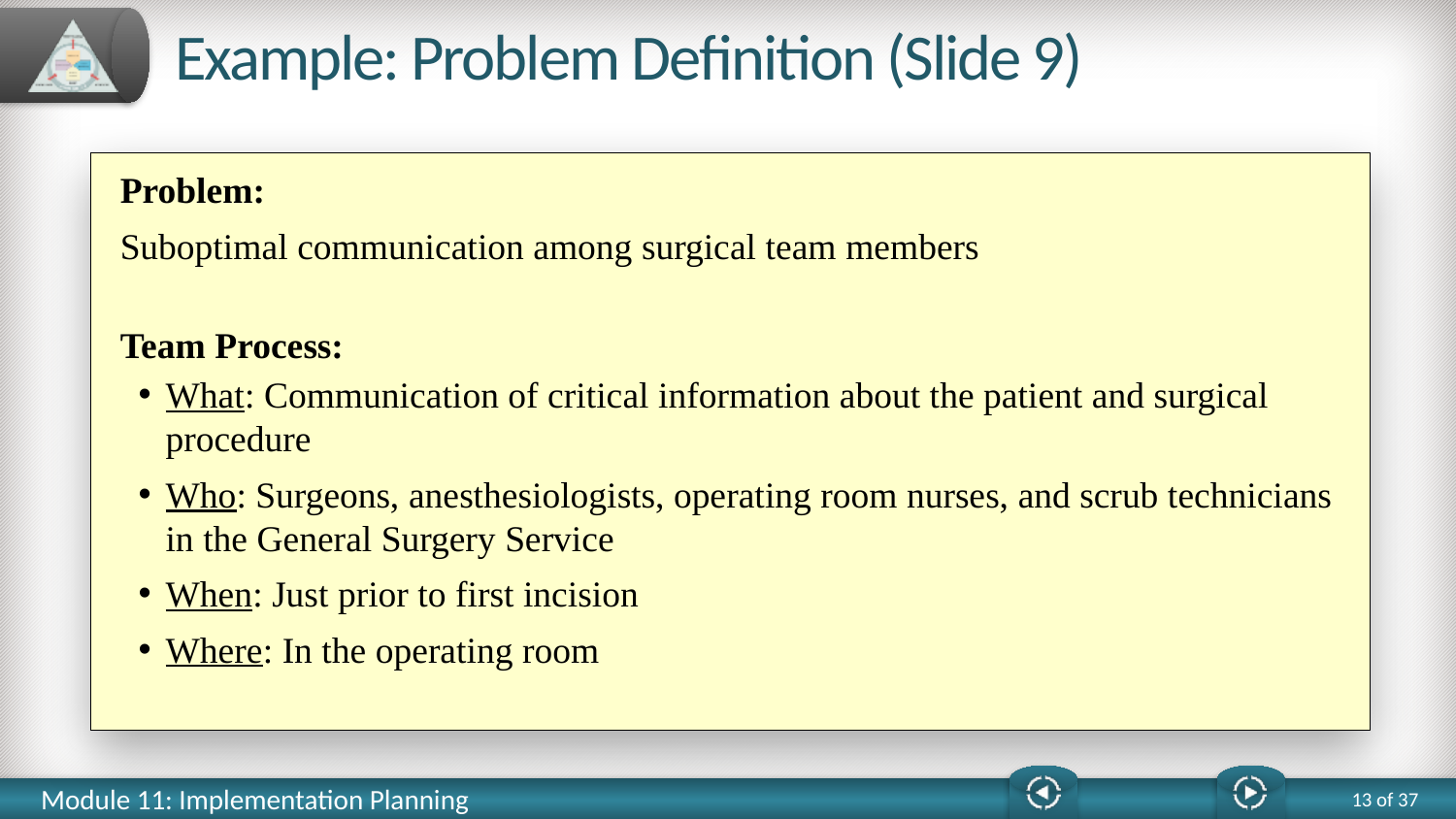

# Example: Problem Definition (Slide 9)
Problem:
Suboptimal communication among surgical team members

Team Process:
What: Communication of critical information about the patient and surgical procedure
Who: Surgeons, anesthesiologists, operating room nurses, and scrub technicians in the General Surgery Service
When: Just prior to first incision
Where: In the operating room